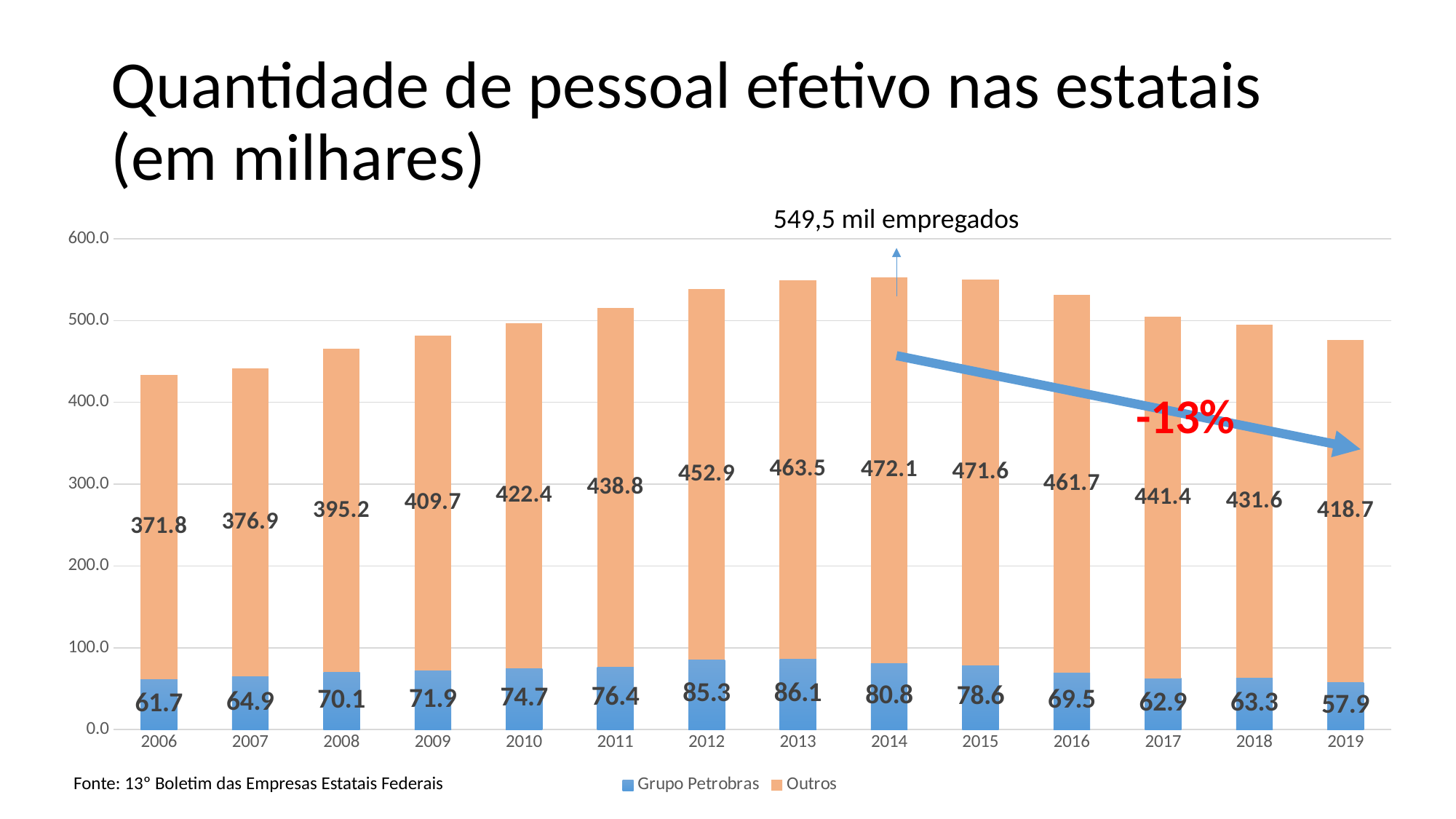

# Quantidade de pessoal efetivo nas estatais (em milhares)
549,5 mil empregados

### Chart

| Category | Grupo Petrobras | Outros |
|---|---|---|
| 2006 | 61.724 | 371.791 |
| 2007 | 64.885 | 376.912 |
| 2008 | 70.145 | 395.238 |
| 2009 | 71.896 | 409.717 |
| 2010 | 74.669 | 422.367 |
| 2011 | 76.389 | 438.75 |
| 2012 | 85.305 | 452.861 |
| 2013 | 86.078 | 463.458 |
| 2014 | 80.774 | 472.082 |
| 2015 | 78.554 | 471.558 |
| 2016 | 69.5 | 461.659 |
| 2017 | 62.887 | 441.436 |
| 2018 | 63.31 | 431.609 |
| 2019 | 57.948 | 418.696 |
-13%
Fonte: 13º Boletim das Empresas Estatais Federais